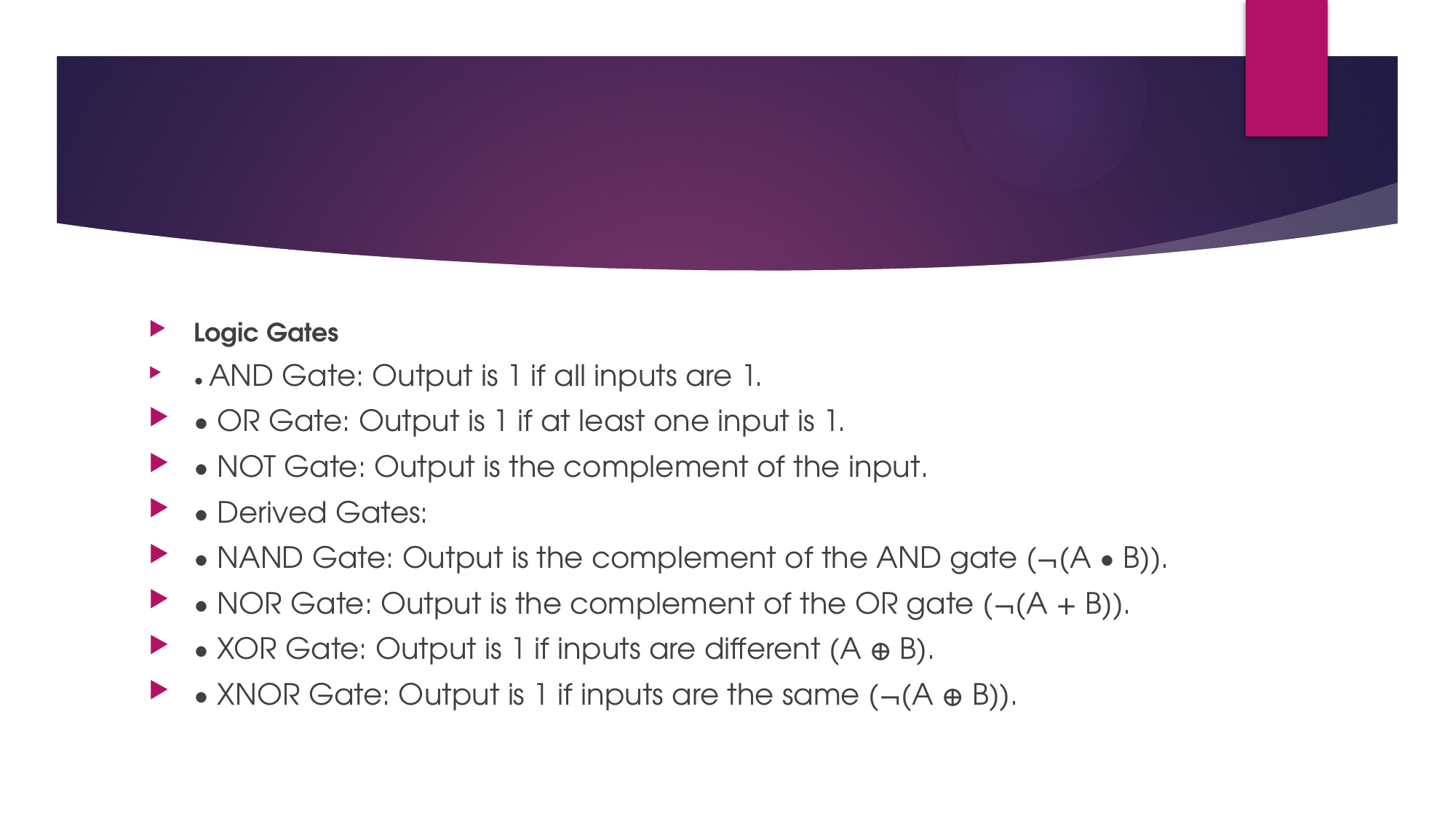

Logic Gates
• AND Gate: Output is 1 if all inputs are 1.
• OR Gate: Output is 1 if at least one input is 1.
• NOT Gate: Output is the complement of the input.
• Derived Gates:
• NAND Gate: Output is the complement of the AND gate (¬(A ∙ B)).
• NOR Gate: Output is the complement of the OR gate (¬(A + B)).
• XOR Gate: Output is 1 if inputs are different (A ⊕ B).
• XNOR Gate: Output is 1 if inputs are the same (¬(A ⊕ B)).